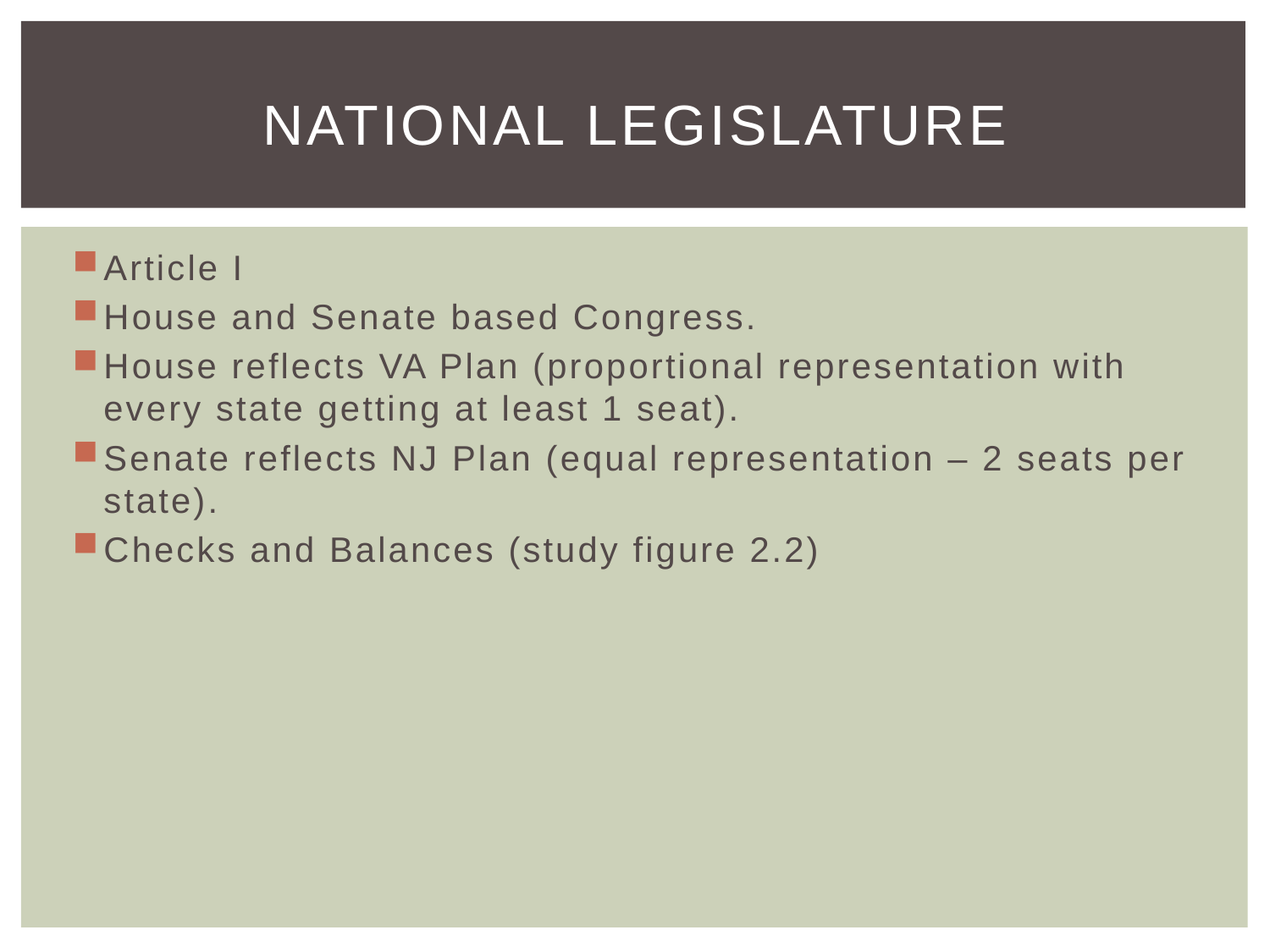

# National Legislature
Article I
House and Senate based Congress.
House reflects VA Plan (proportional representation with every state getting at least 1 seat).
Senate reflects NJ Plan (equal representation – 2 seats per state).
Checks and Balances (study figure 2.2)